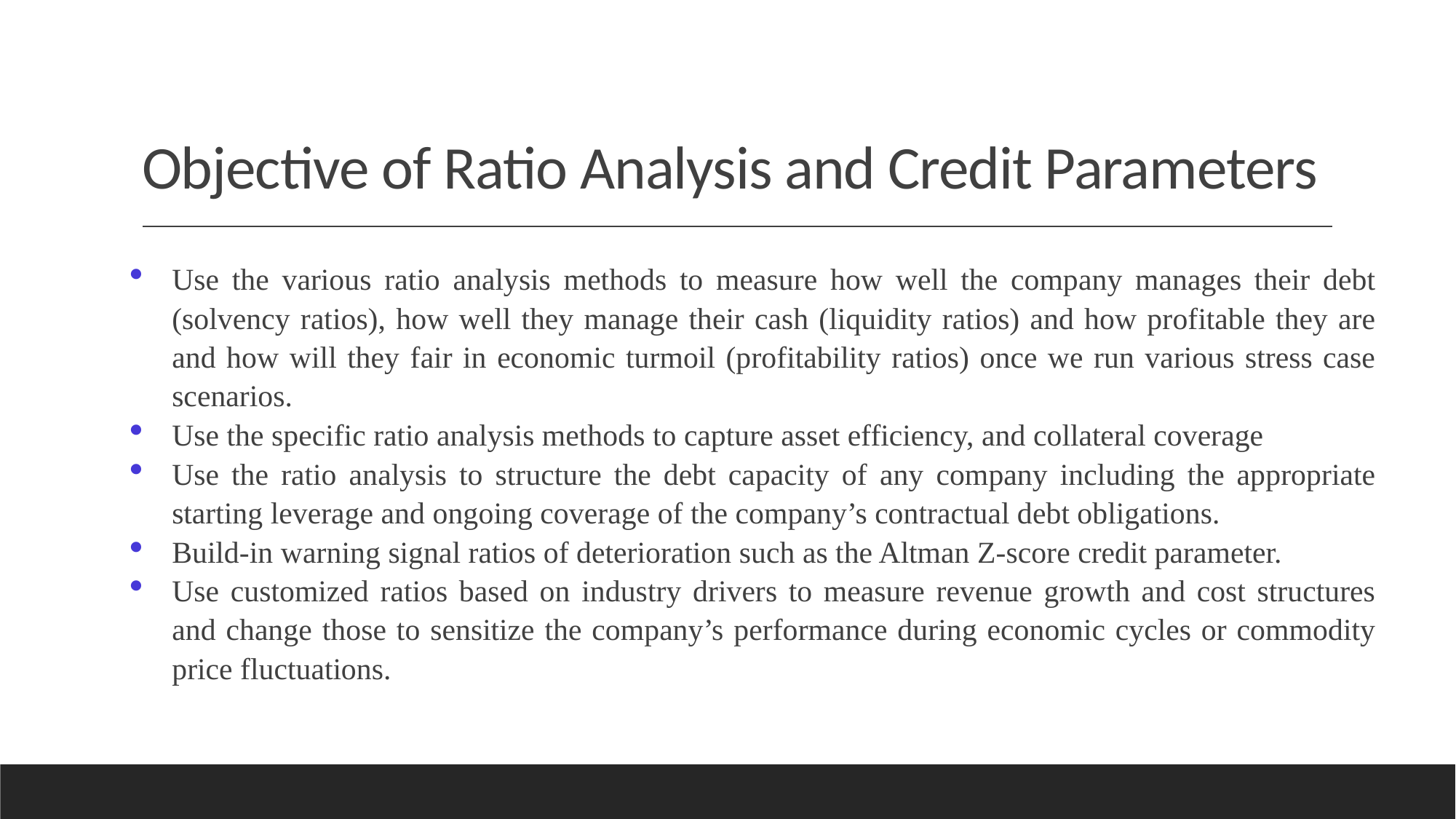

# Objective of Ratio Analysis and Credit Parameters
Use the various ratio analysis methods to measure how well the company manages their debt (solvency ratios), how well they manage their cash (liquidity ratios) and how profitable they are and how will they fair in economic turmoil (profitability ratios) once we run various stress case scenarios.
Use the specific ratio analysis methods to capture asset efficiency, and collateral coverage
Use the ratio analysis to structure the debt capacity of any company including the appropriate starting leverage and ongoing coverage of the company’s contractual debt obligations.
Build-in warning signal ratios of deterioration such as the Altman Z-score credit parameter.
Use customized ratios based on industry drivers to measure revenue growth and cost structures and change those to sensitize the company’s performance during economic cycles or commodity price fluctuations.